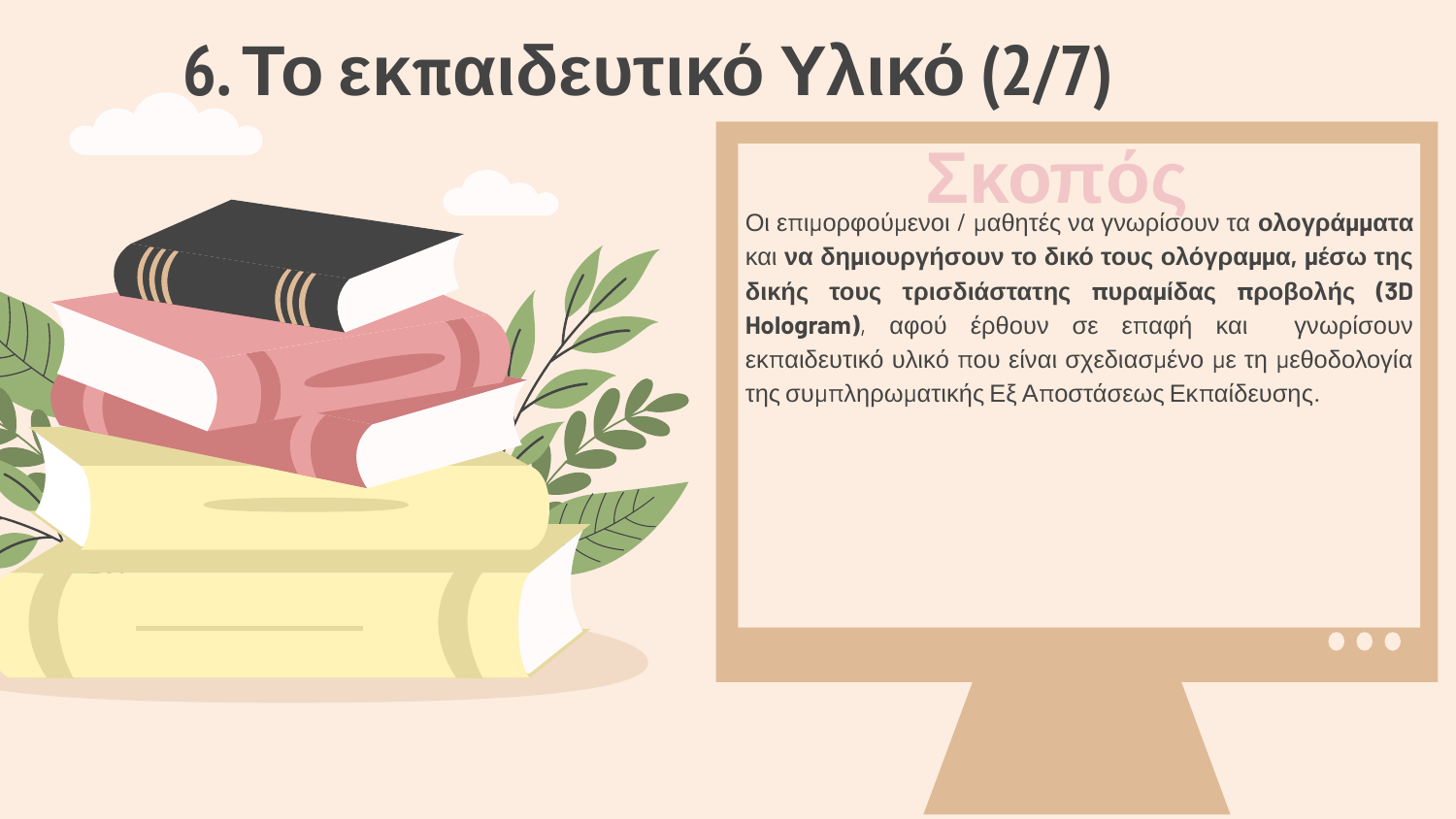

6. Το εκπαιδευτικό Υλικό (2/7)

Σκοπός

Οι επιμορφούμενοι / μαθητές να γνωρίσουν τα ολογράμματα και να δημιουργήσουν το δικό τους ολόγραμμα, μέσω της δικής τους τρισδιάστατης πυραμίδας προβολής (3D Hologram), αφού έρθουν σε επαφή και  γνωρίσουν εκπαιδευτικό υλικό που είναι σχεδιασμένο με τη μεθοδολογία της συμπληρωματικής Εξ Αποστάσεως Εκπαίδευσης.